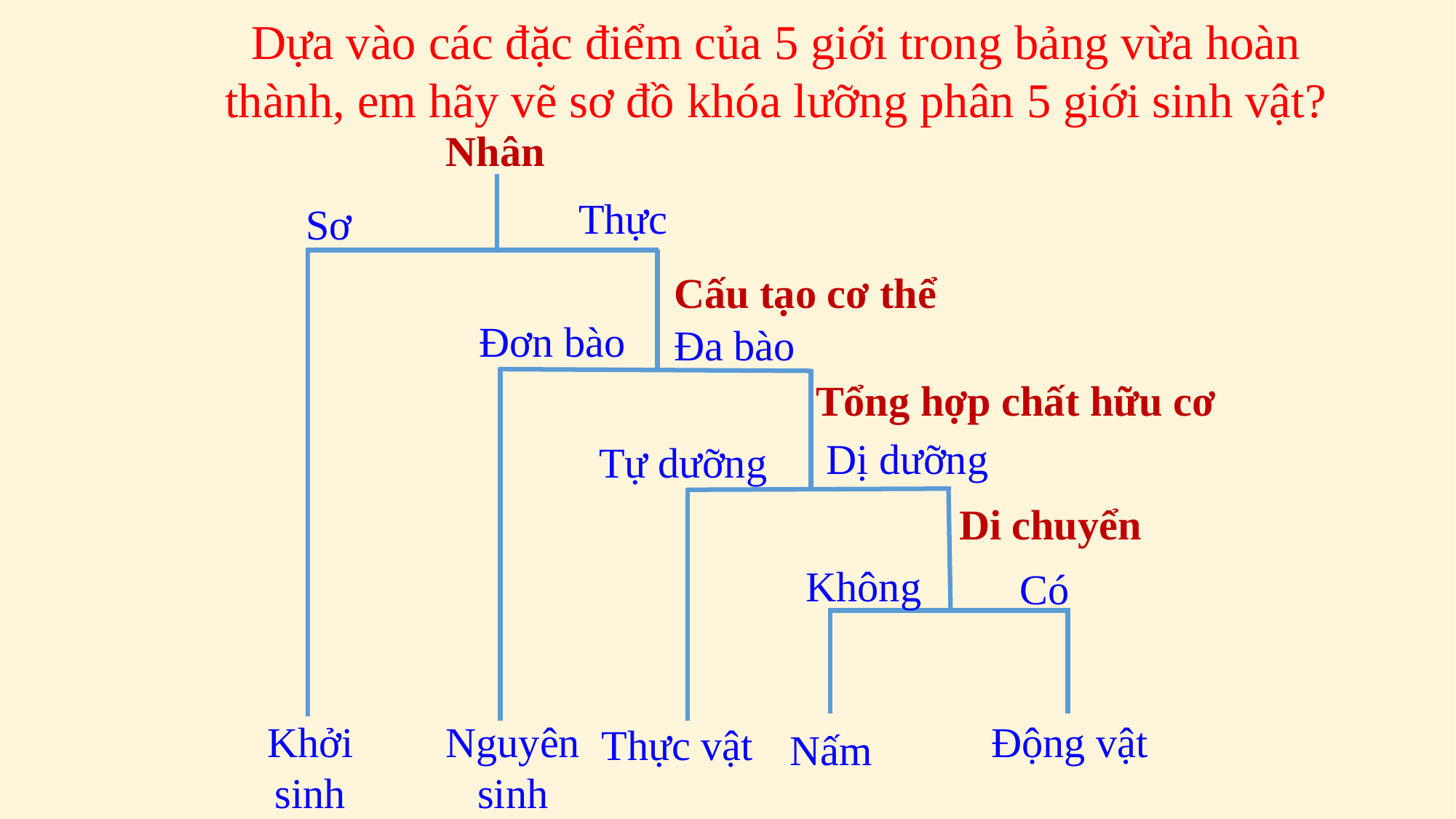

Dựa vào các đặc điểm của 5 giới trong bảng vừa hoàn thành, em hãy vẽ sơ đồ khóa lưỡng phân 5 giới sinh vật?
Nhân
Thực
Sơ
Cấu tạo cơ thể
Đơn bào
Đa bào
Tổng hợp chất hữu cơ
Dị dưỡng
Tự dưỡng
Di chuyển
Không
Có
Khởi sinh
Nguyên sinh
Động vật
Thực vật
Nấm